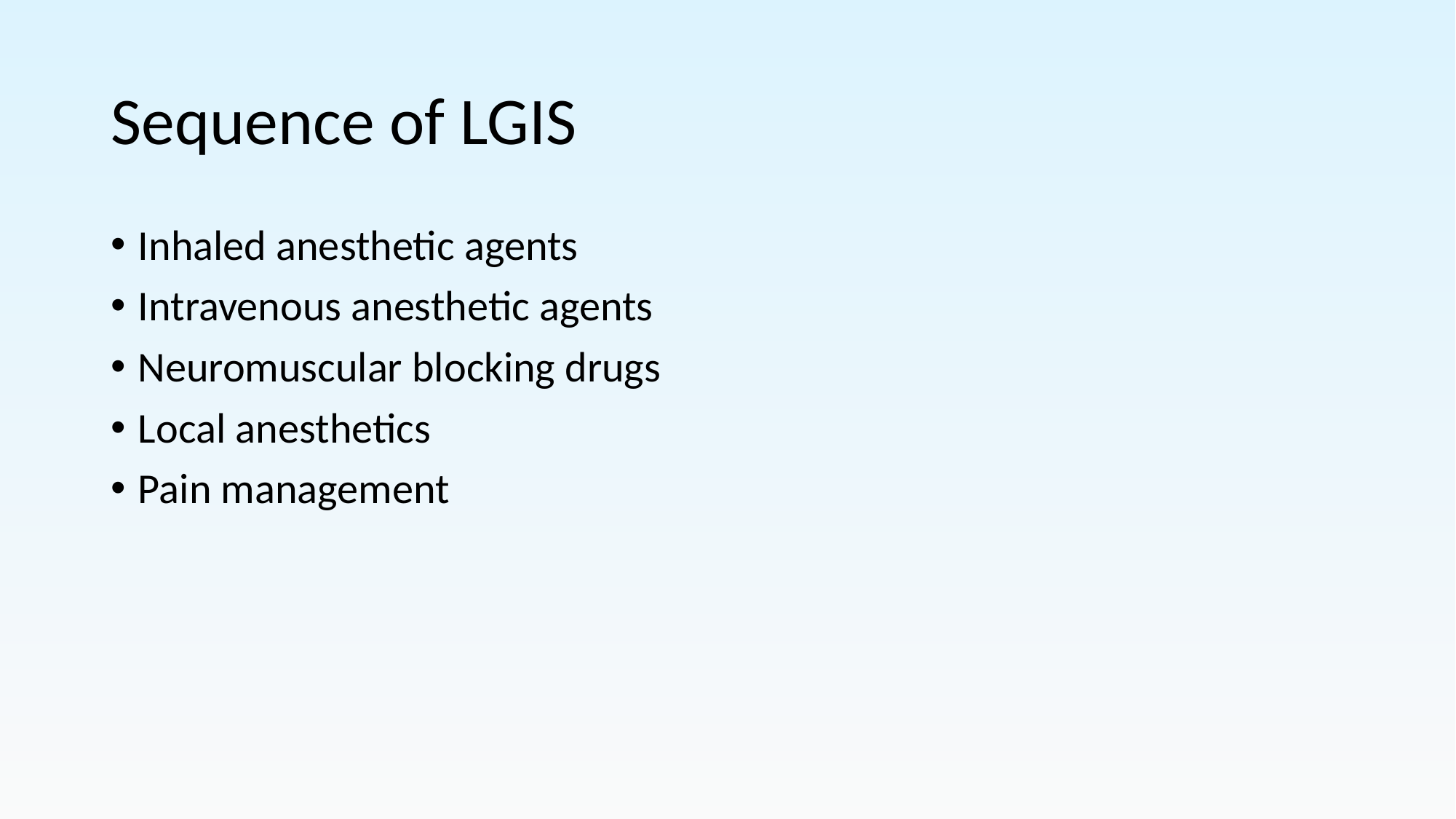

# Sequence of LGIS
Inhaled anesthetic agents
Intravenous anesthetic agents
Neuromuscular blocking drugs
Local anesthetics
Pain management